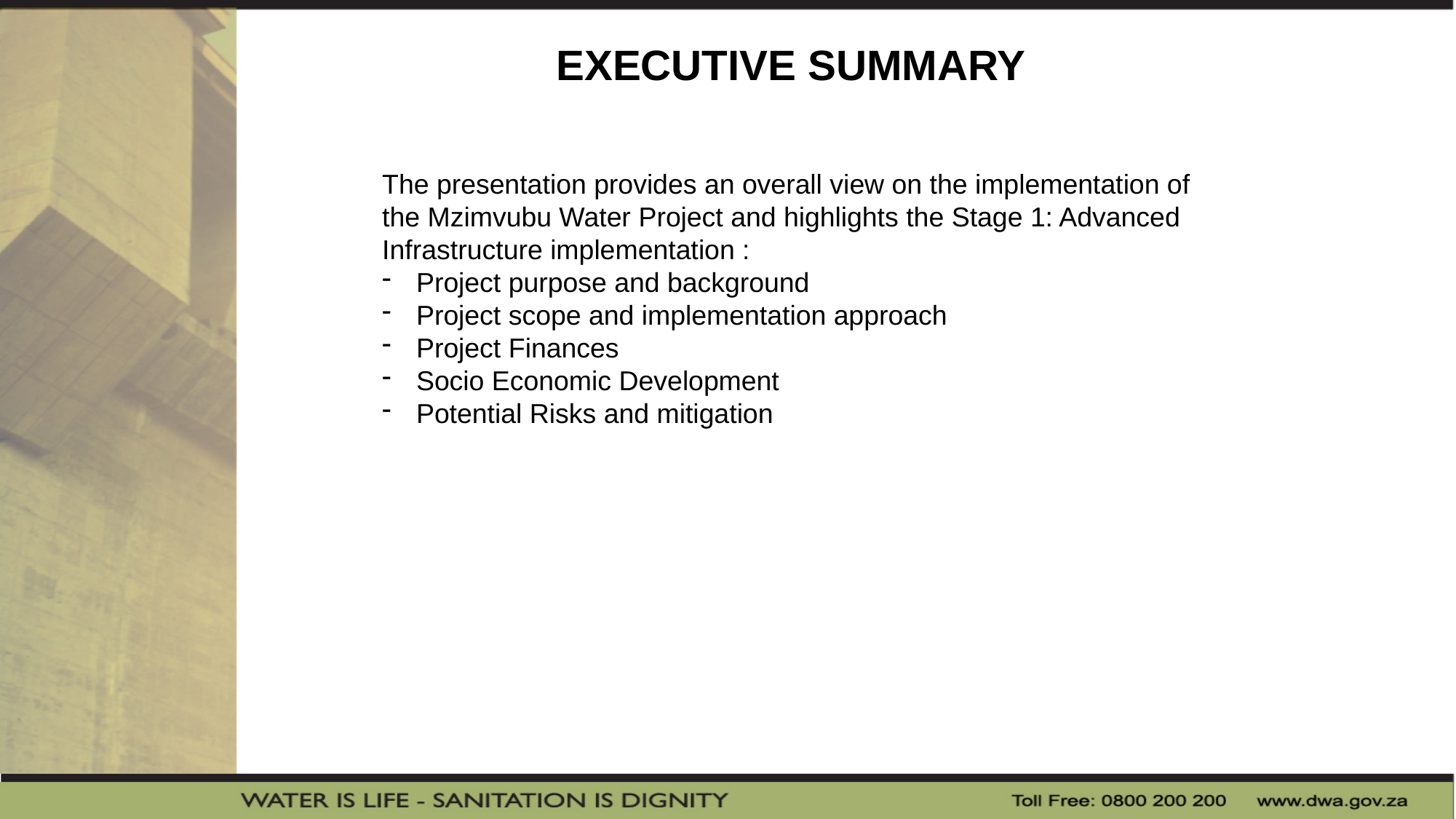

# EXECUTIVE SUMMARY

The presentation provides an overall view on the implementation of the Mzimvubu Water Project and highlights the Stage 1: Advanced Infrastructure implementation :
Project purpose and background
Project scope and implementation approach
Project Finances
Socio Economic Development
Potential Risks and mitigation